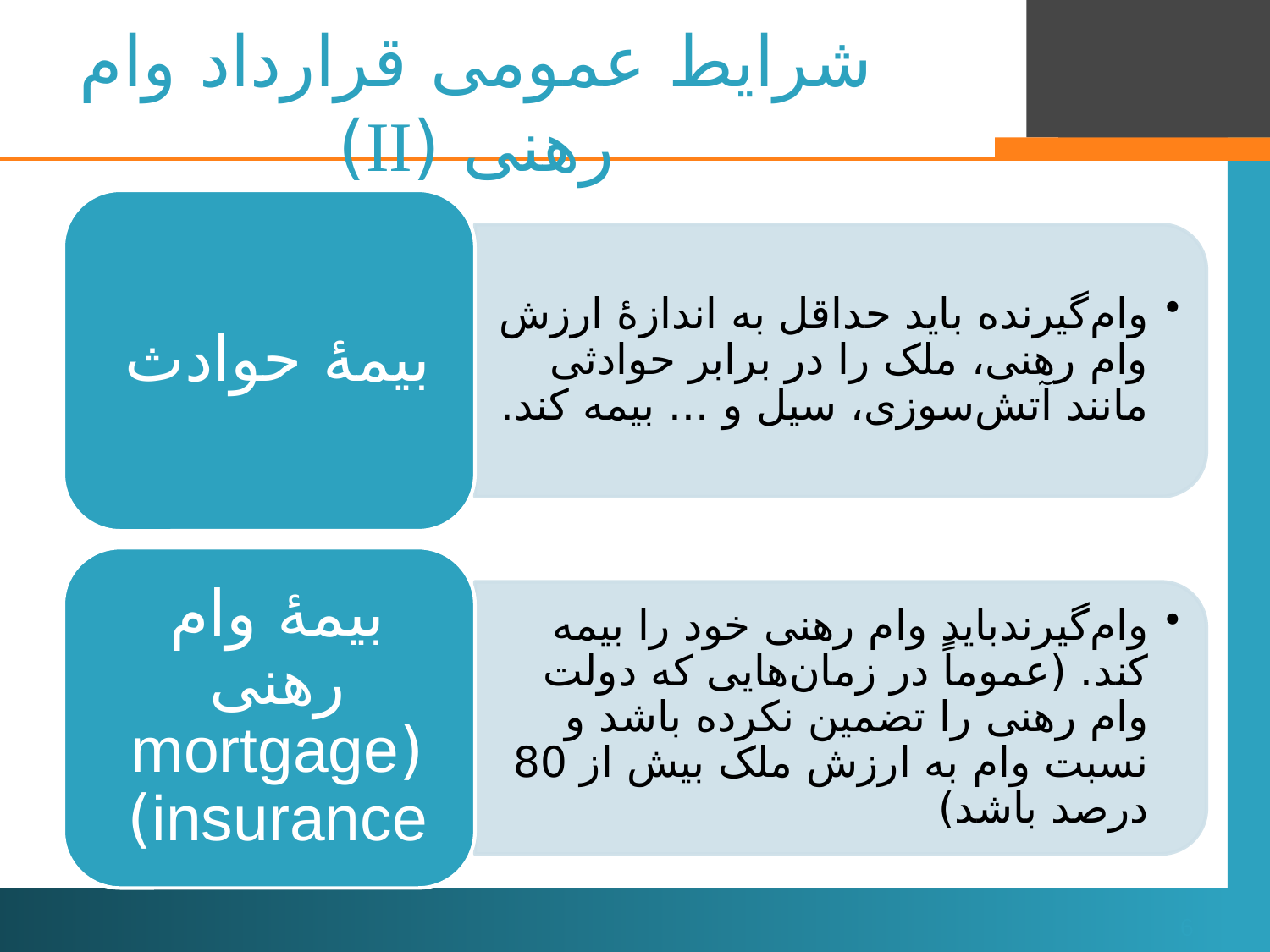

# شرایط عمومی قرارداد وام رهنی (II)
وام‌گیرنده باید حداقل به اندازۀ ارزش وام رهنی، ملک را در برابر حوادثی مانند آتش‌سوزی، سیل و ... بیمه کند.
بیمۀ حوادث
وام‌گیرندباید وام رهنی خود را بیمه کند. (عموماً در زمان‌هایی که دولت وام رهنی را تضمین نکرده باشد و نسبت وام به ارزش ملک بیش از 80 درصد باشد)
بیمۀ وام رهنی (mortgage insurance)
6